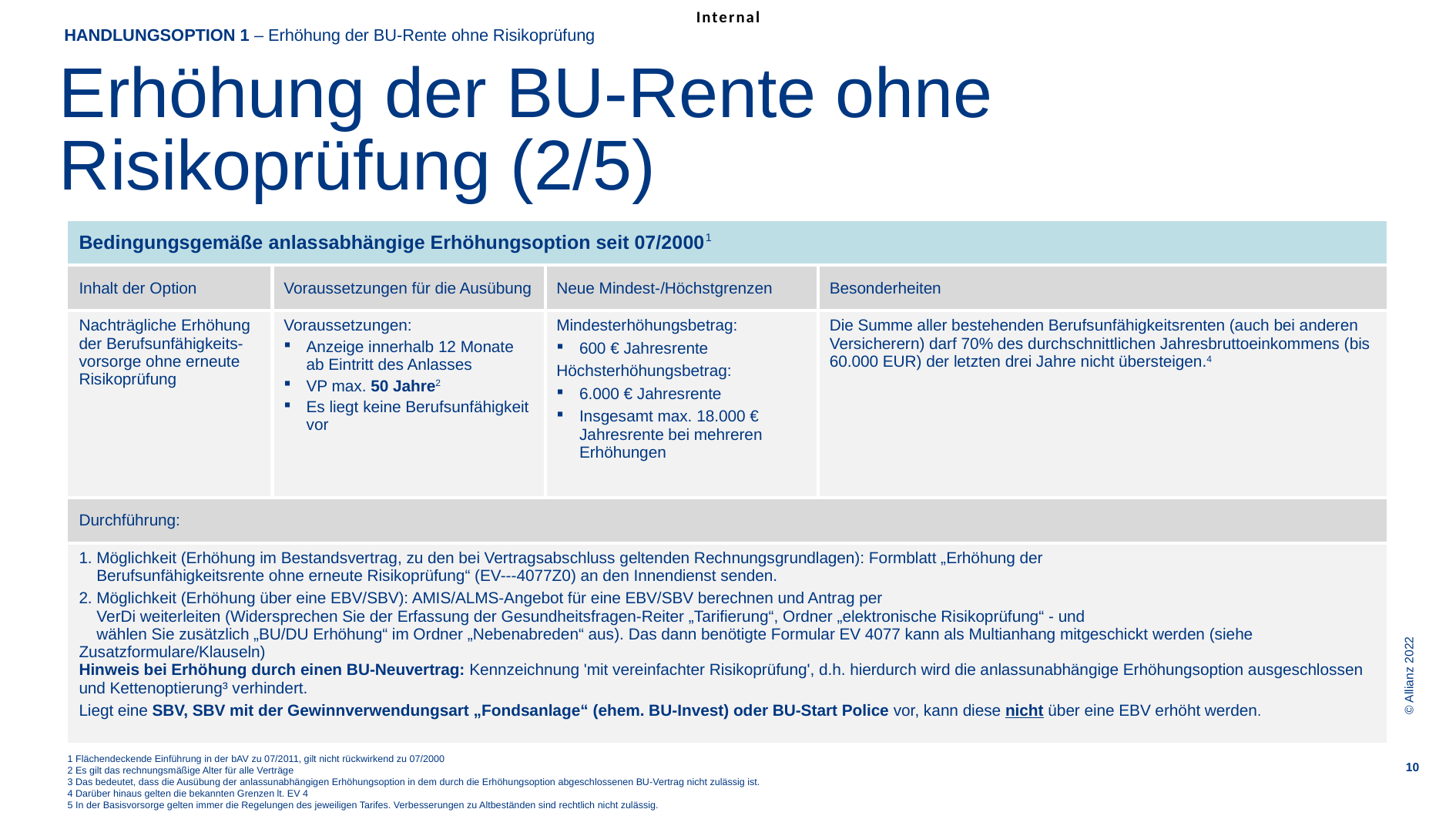

HANDLUNGSOPTION 1 – Erhöhung der BU-Rente ohne Risikoprüfung
Erhöhung der BU-Rente ohne Risikoprüfung (2/5)
| Bedingungsgemäße anlassabhängige Erhöhungsoption seit 07/20001 |  |  |  |
| --- | --- | --- | --- |
| Inhalt der Option | Voraussetzungen für die Ausübung | Neue Mindest-/Höchstgrenzen | Besonderheiten |
| Nachträgliche Erhöhung der Berufsunfähigkeits- vorsorge ohne erneute Risikoprüfung | Voraussetzungen: Anzeige innerhalb 12 Monate ab Eintritt des Anlasses VP max. 50 Jahre2 Es liegt keine Berufsunfähigkeit vor | Mindesterhöhungsbetrag: 600 € Jahresrente Höchsterhöhungsbetrag: 6.000 € Jahresrente Insgesamt max. 18.000 € Jahresrente bei mehreren Erhöhungen | Die Summe aller bestehenden Berufsunfähigkeitsrenten (auch bei anderen Versicherern) darf 70% des durchschnittlichen Jahresbruttoeinkommens (bis 60.000 EUR) der letzten drei Jahre nicht übersteigen.4 |
| Durchführung: |  |  |  |
| 1. Möglichkeit (Erhöhung im Bestandsvertrag, zu den bei Vertragsabschluss geltenden Rechnungsgrundlagen): Formblatt „Erhöhung der Berufsunfähigkeitsrente ohne erneute Risikoprüfung“ (EV---4077Z0) an den Innendienst senden. 2. Möglichkeit (Erhöhung über eine EBV/SBV): AMIS/ALMS-Angebot für eine EBV/SBV berechnen und Antrag per VerDi weiterleiten (Widersprechen Sie der Erfassung der Gesundheitsfragen-Reiter „Tarifierung“, Ordner „elektronische Risikoprüfung“ - und wählen Sie zusätzlich „BU/DU Erhöhung“ im Ordner „Nebenabreden“ aus). Das dann benötigte Formular EV 4077 kann als Multianhang mitgeschickt werden (siehe Zusatzformulare/Klauseln) Hinweis bei Erhöhung durch einen BU-Neuvertrag: Kennzeichnung 'mit vereinfachter Risikoprüfung', d.h. hierdurch wird die anlassunabhängige Erhöhungsoption ausgeschlossen und Kettenoptierung³ verhindert. Liegt eine SBV, SBV mit der Gewinnverwendungsart „Fondsanlage“ (ehem. BU-Invest) oder BU-Start Police vor, kann diese nicht über eine EBV erhöht werden. |  |  |  |
© Allianz 2022
10
1 Flächendeckende Einführung in der bAV zu 07/2011, gilt nicht rückwirkend zu 07/2000
2 Es gilt das rechnungsmäßige Alter für alle Verträge
3 Das bedeutet, dass die Ausübung der anlassunabhängigen Erhöhungsoption in dem durch die Erhöhungsoption abgeschlossenen BU-Vertrag nicht zulässig ist.
4 Darüber hinaus gelten die bekannten Grenzen lt. EV 4
5 In der Basisvorsorge gelten immer die Regelungen des jeweiligen Tarifes. Verbesserungen zu Altbeständen sind rechtlich nicht zulässig.